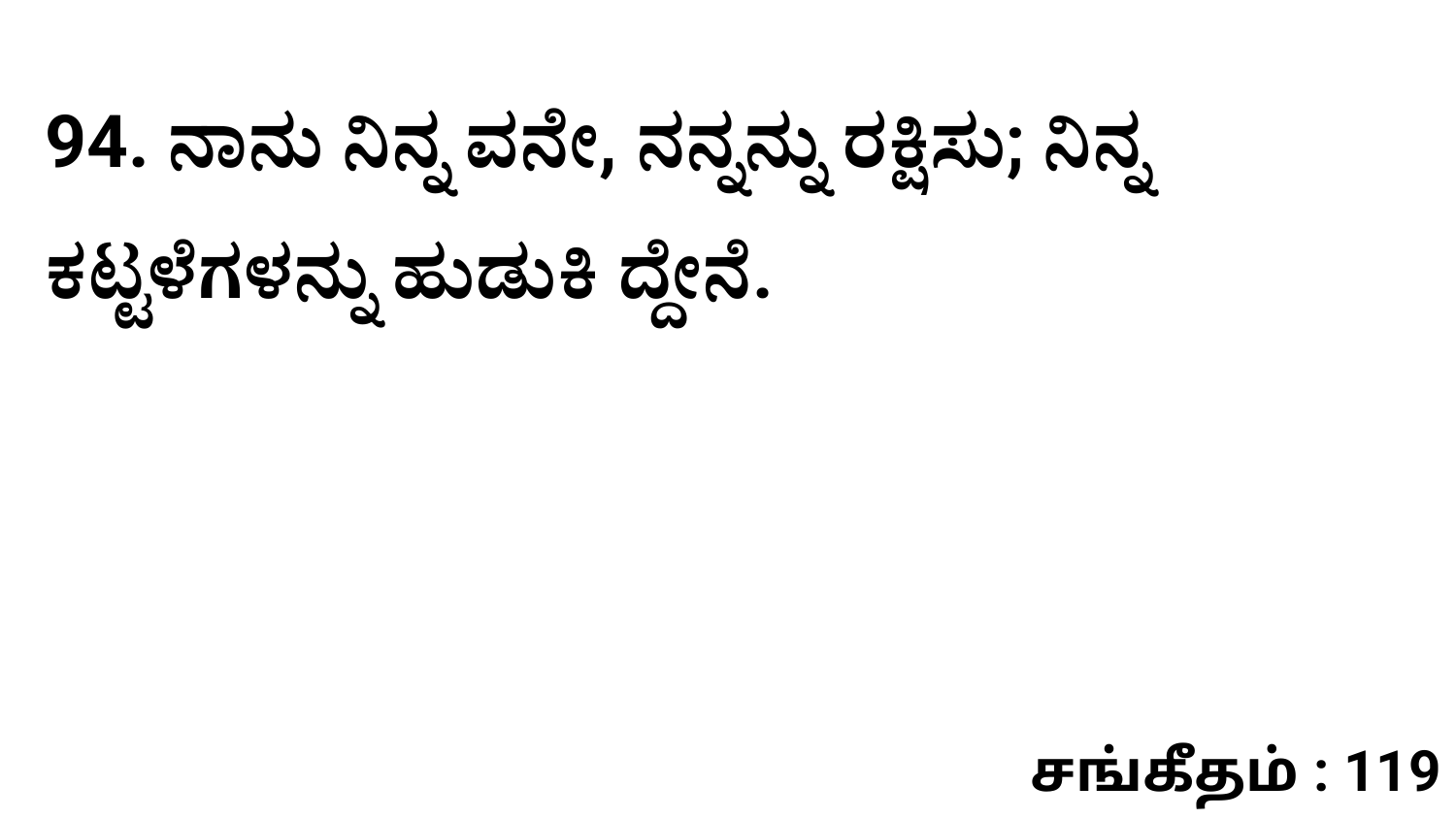

94. ನಾನು ನಿನ್ನ ವನೇ, ನನ್ನನ್ನು ರಕ್ಷಿಸು; ನಿನ್ನ ಕಟ್ಟಳೆಗಳನ್ನು ಹುಡುಕಿ ದ್ದೇನೆ.
சங்கீதம் : 119